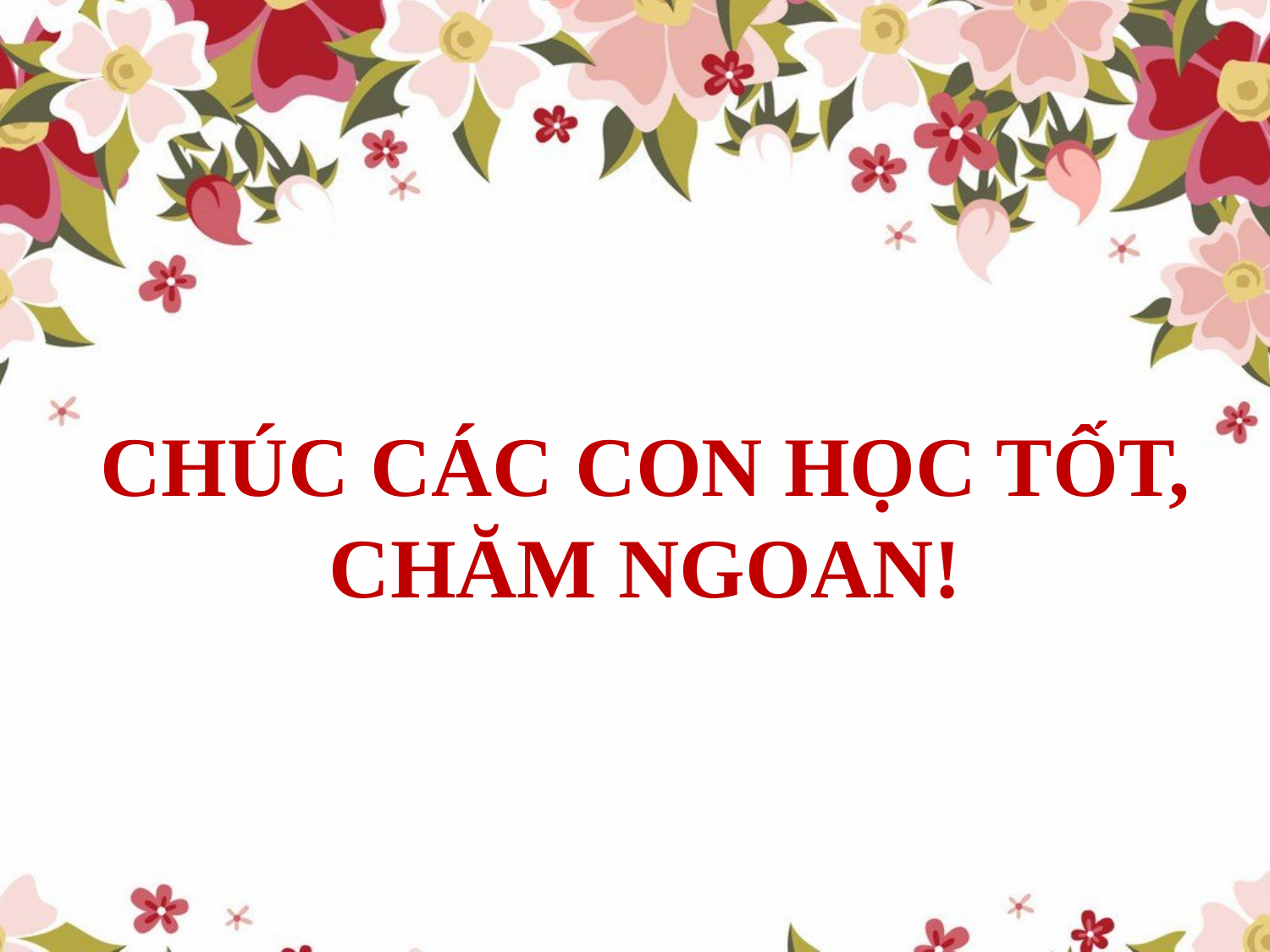

# CHÚC CÁC CON HỌC TỐT, CHĂM NGOAN!